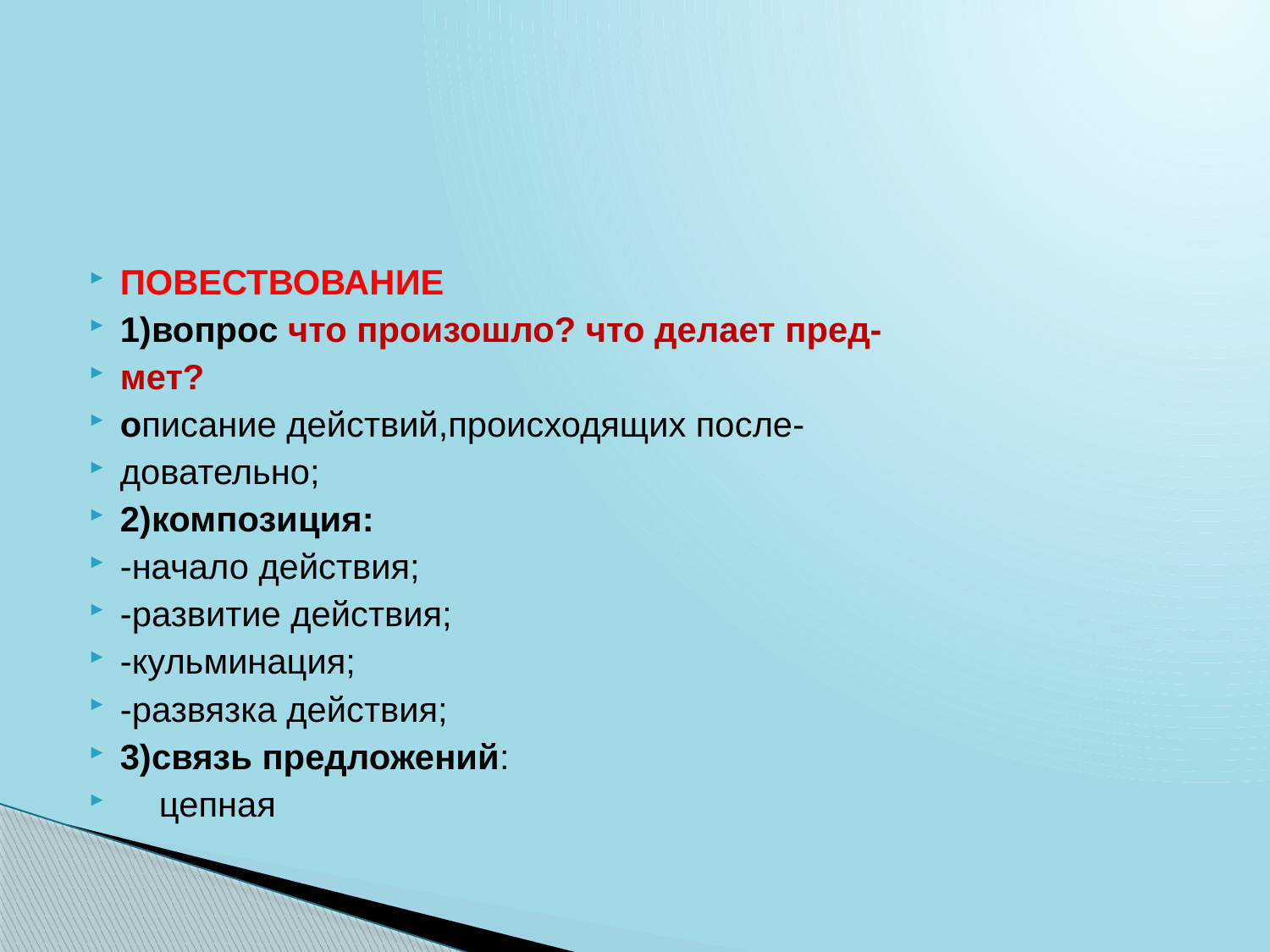

ПОВЕСТВОВАНИЕ
1)вопрос что произошло? что делает пред-
мет?
описание действий,происходящих после-
довательно;
2)композиция:
-начало действия;
-развитие действия;
-кульминация;
-развязка действия;
3)связь предложений:
    цепная